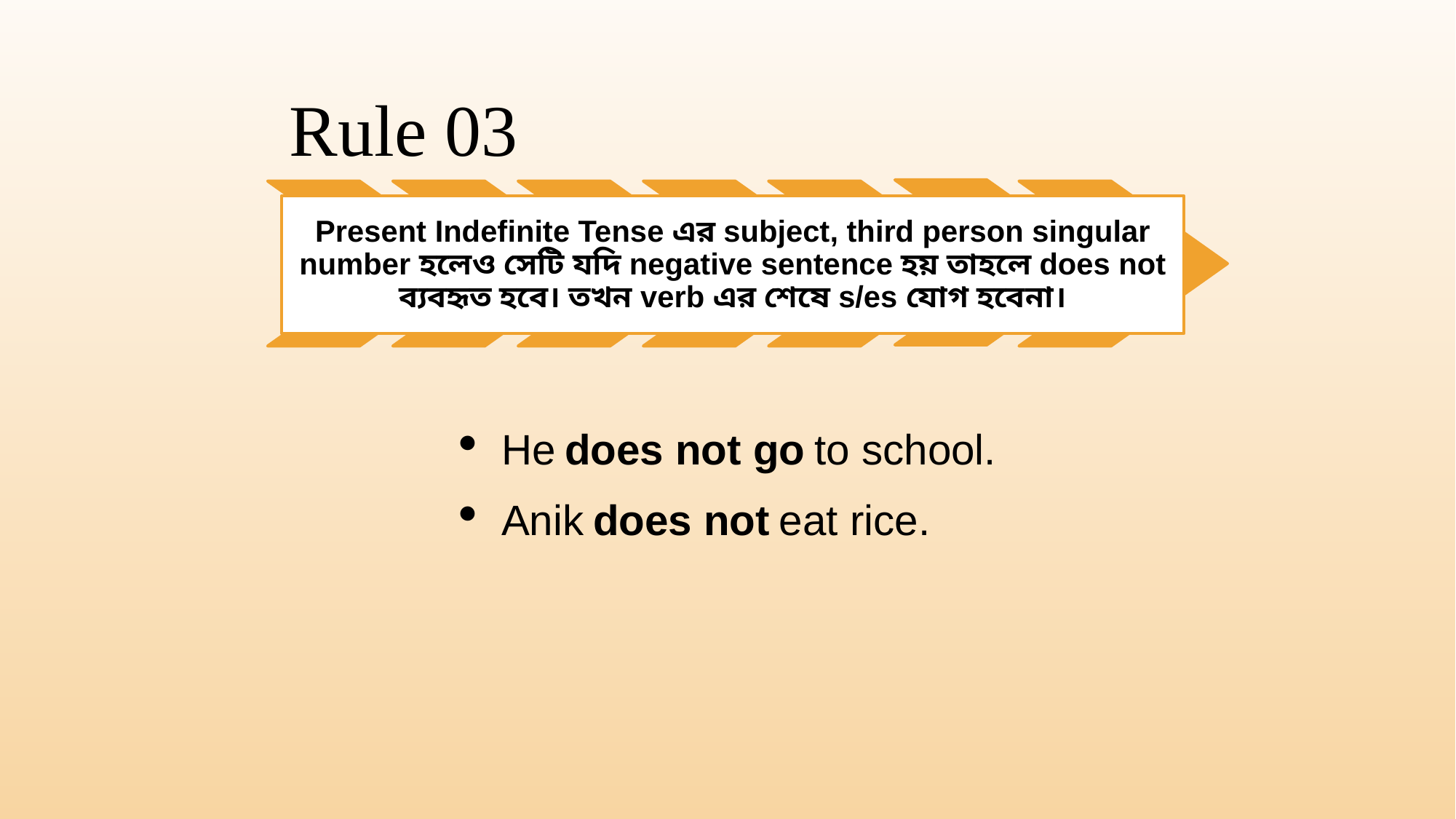

Rule 03
Present Indefinite Tense এর subject, third person singular number হলেও সেটি যদি negative sentence হয় তাহলে does not ব্যবহৃত হবে। তখন verb এর শেষে s/es যোগ হবেনা।
He does not go to school.
Anik does not eat rice.